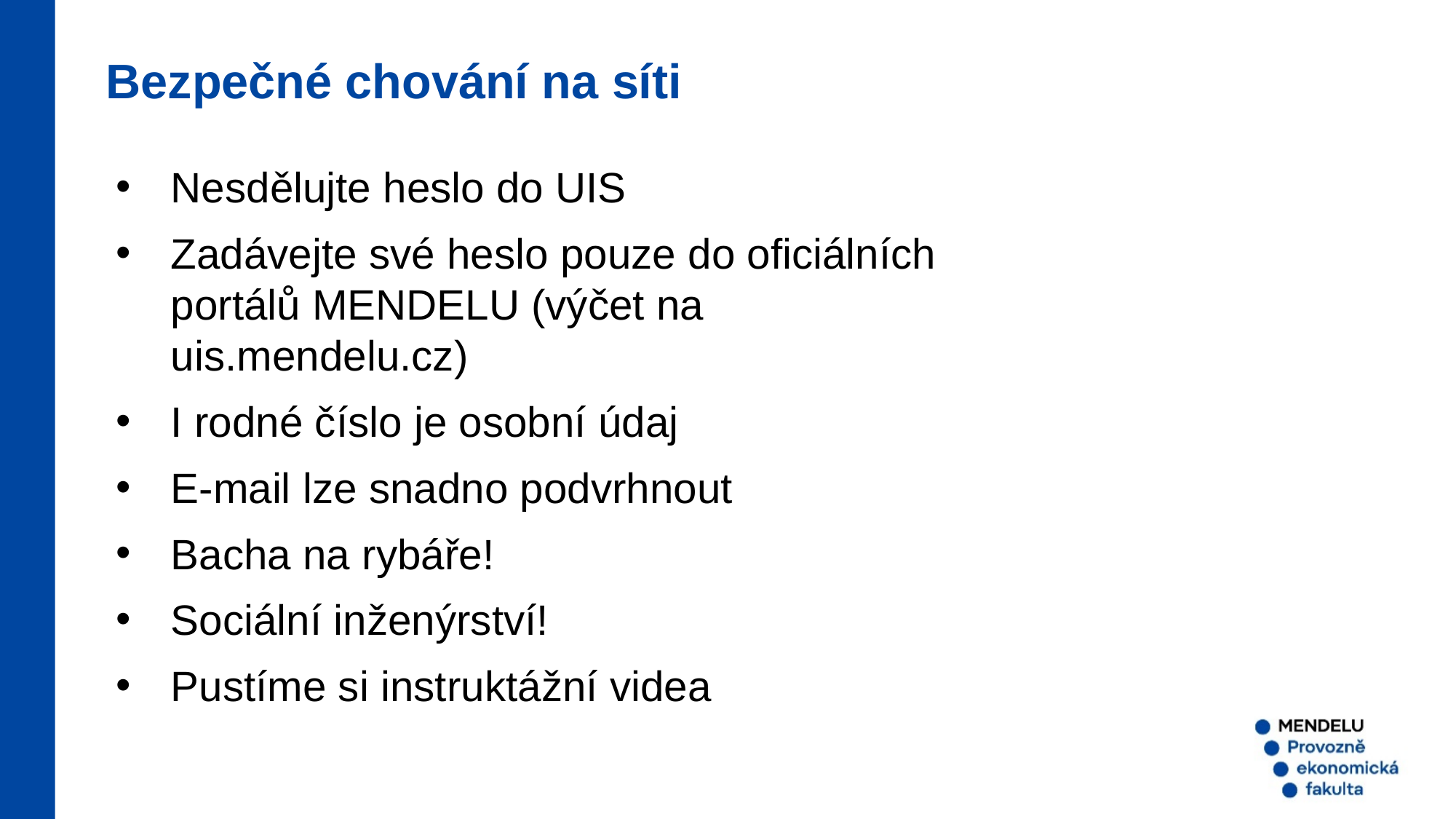

Bezpečné chování na síti
Nesdělujte heslo do UIS
Zadávejte své heslo pouze do oficiálních portálů MENDELU (výčet na uis.mendelu.cz)
I rodné číslo je osobní údaj
E-mail lze snadno podvrhnout
Bacha na rybáře!
Sociální inženýrství!
Pustíme si instruktážní videa